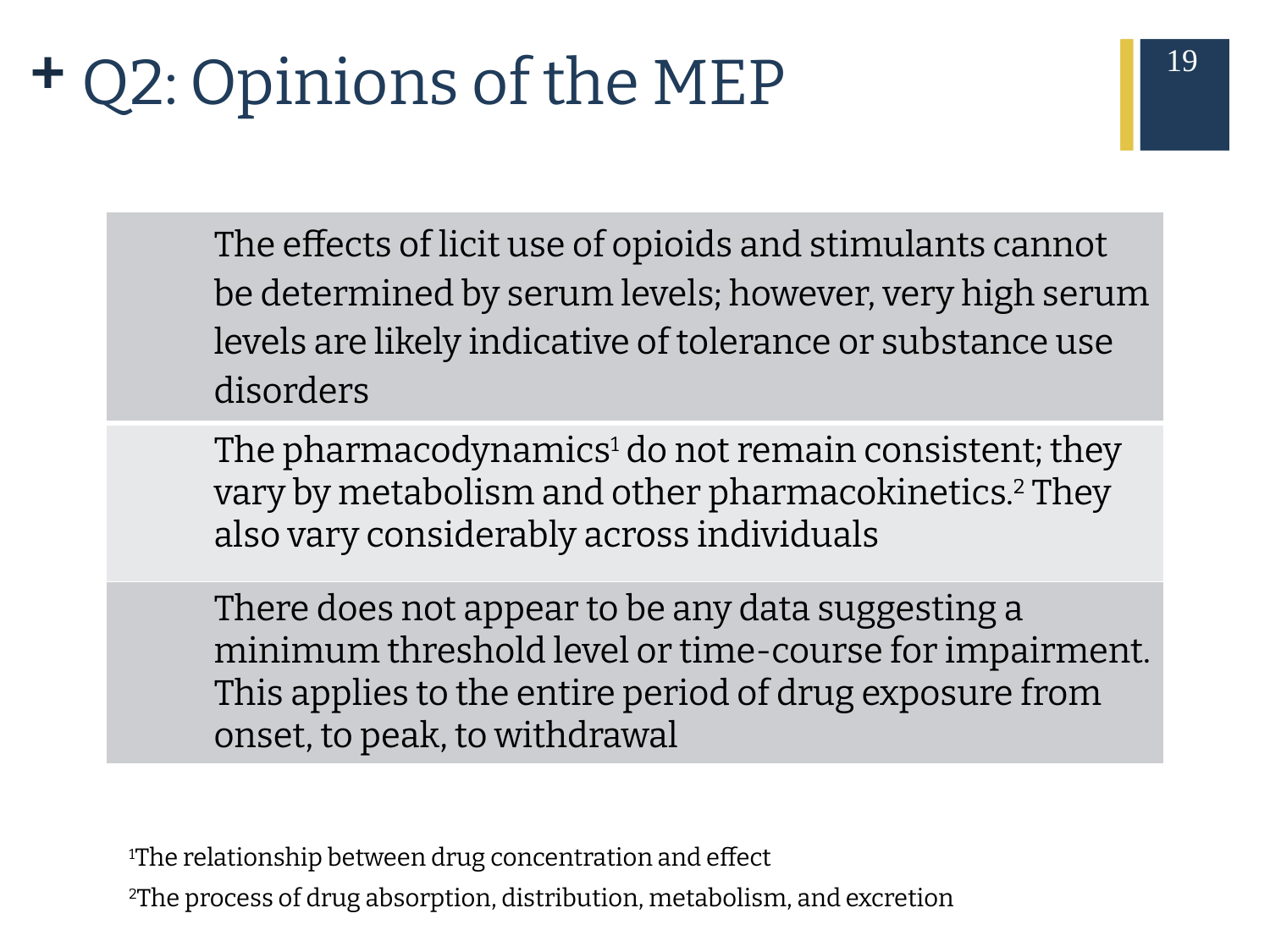

19
# Q2: Opinions of the MEP
|  | The effects of licit use of opioids and stimulants cannot be determined by serum levels; however, very high serum levels are likely indicative of tolerance or substance use disorders |
| --- | --- |
|  | The pharmacodynamics1 do not remain consistent; they vary by metabolism and other pharmacokinetics.2 They also vary considerably across individuals |
|  | There does not appear to be any data suggesting a minimum threshold level or time-course for impairment. This applies to the entire period of drug exposure from onset, to peak, to withdrawal |
1The relationship between drug concentration and effect
2The process of drug absorption, distribution, metabolism, and excretion